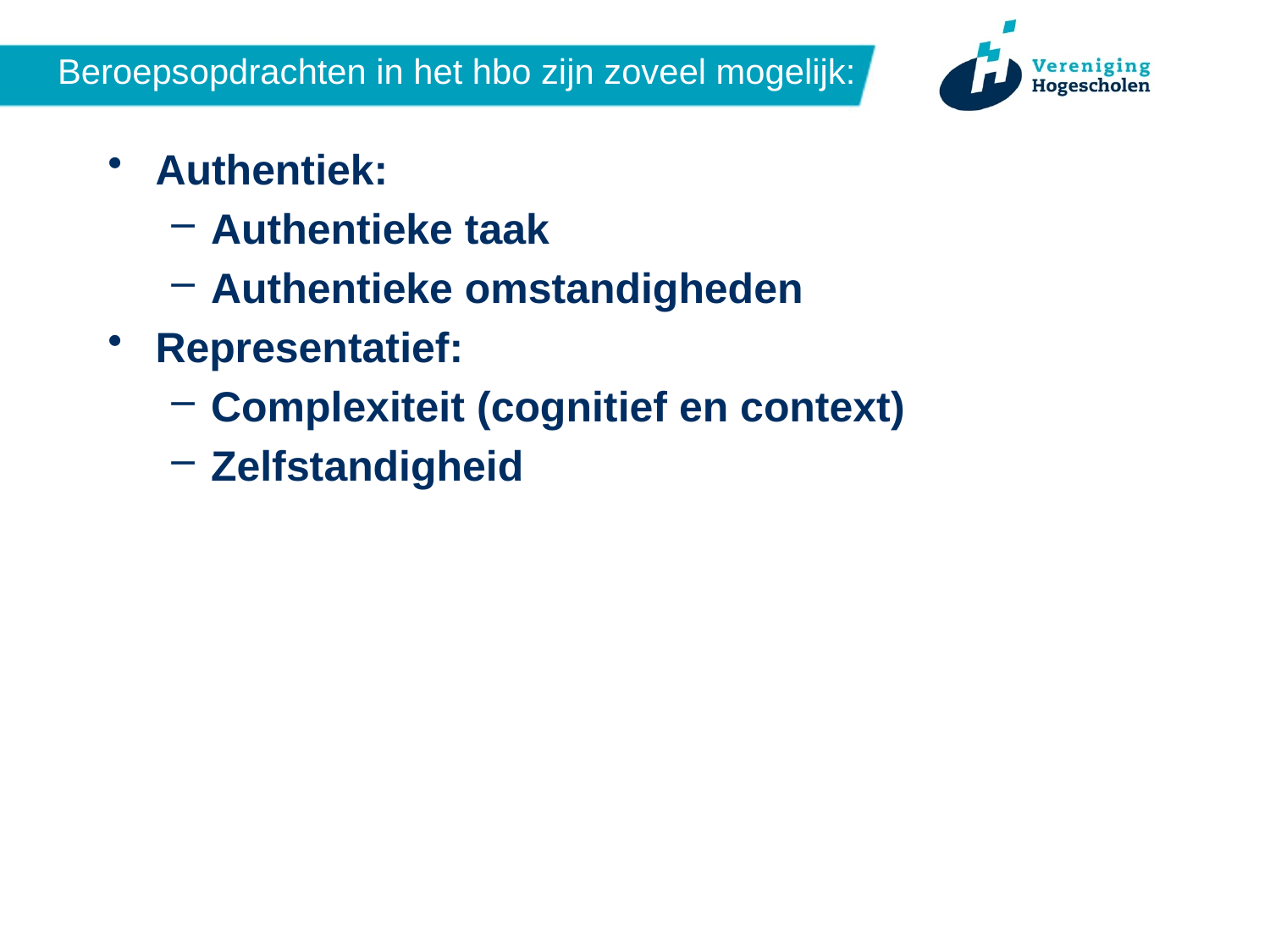

# Beroepsopdrachten in het hbo zijn zoveel mogelijk:
Authentiek:
Authentieke taak
Authentieke omstandigheden
Representatief:
Complexiteit (cognitief en context)
Zelfstandigheid